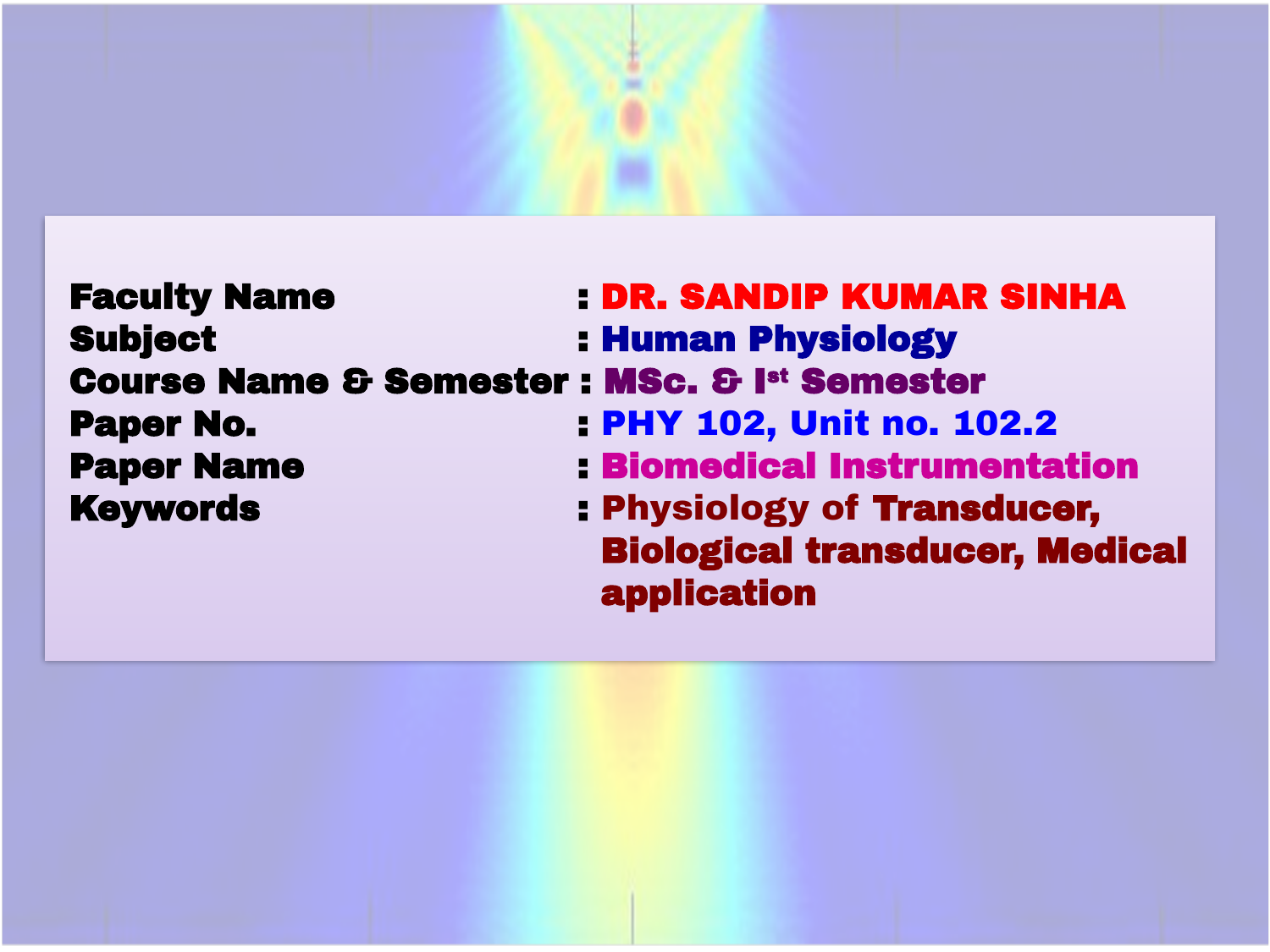

Faculty Name		 : DR. SANDIP KUMAR SINHA
 Subject			 : Human Physiology
 Course Name & Semester : MSc. & Ist Semester
 Paper No.			 : PHY 102, Unit no. 102.2
 Paper Name			 : Biomedical Instrumentation
 Keywords			 : Physiology of Transducer, 					   Biological transducer, Medical 					   application